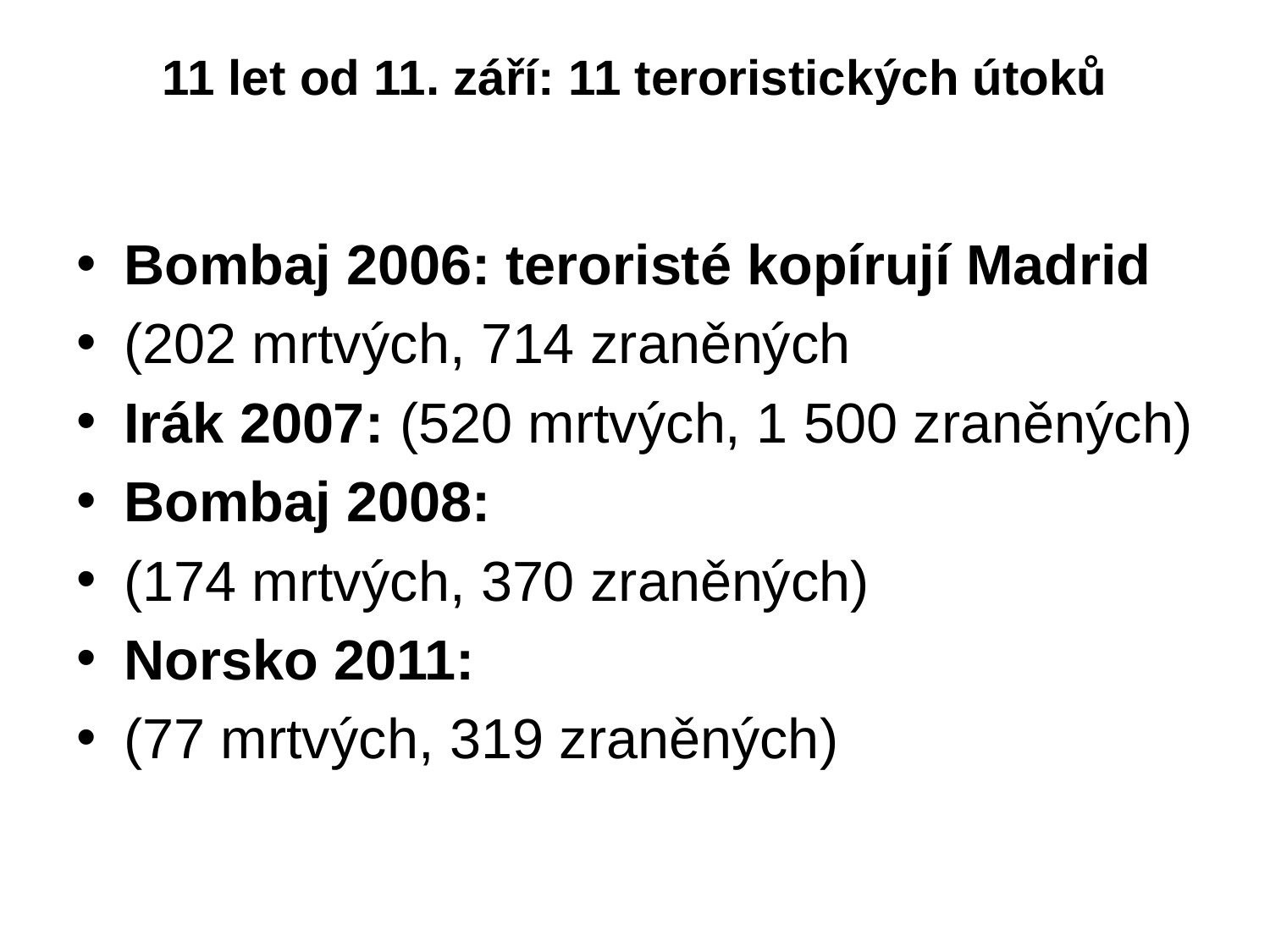

# 11 let od 11. září: 11 teroristických útoků
Bombaj 2006: teroristé kopírují Madrid
(202 mrtvých, 714 zraněných
Irák 2007: (520 mrtvých, 1 500 zraněných)
Bombaj 2008:
(174 mrtvých, 370 zraněných)
Norsko 2011:
(77 mrtvých, 319 zraněných)